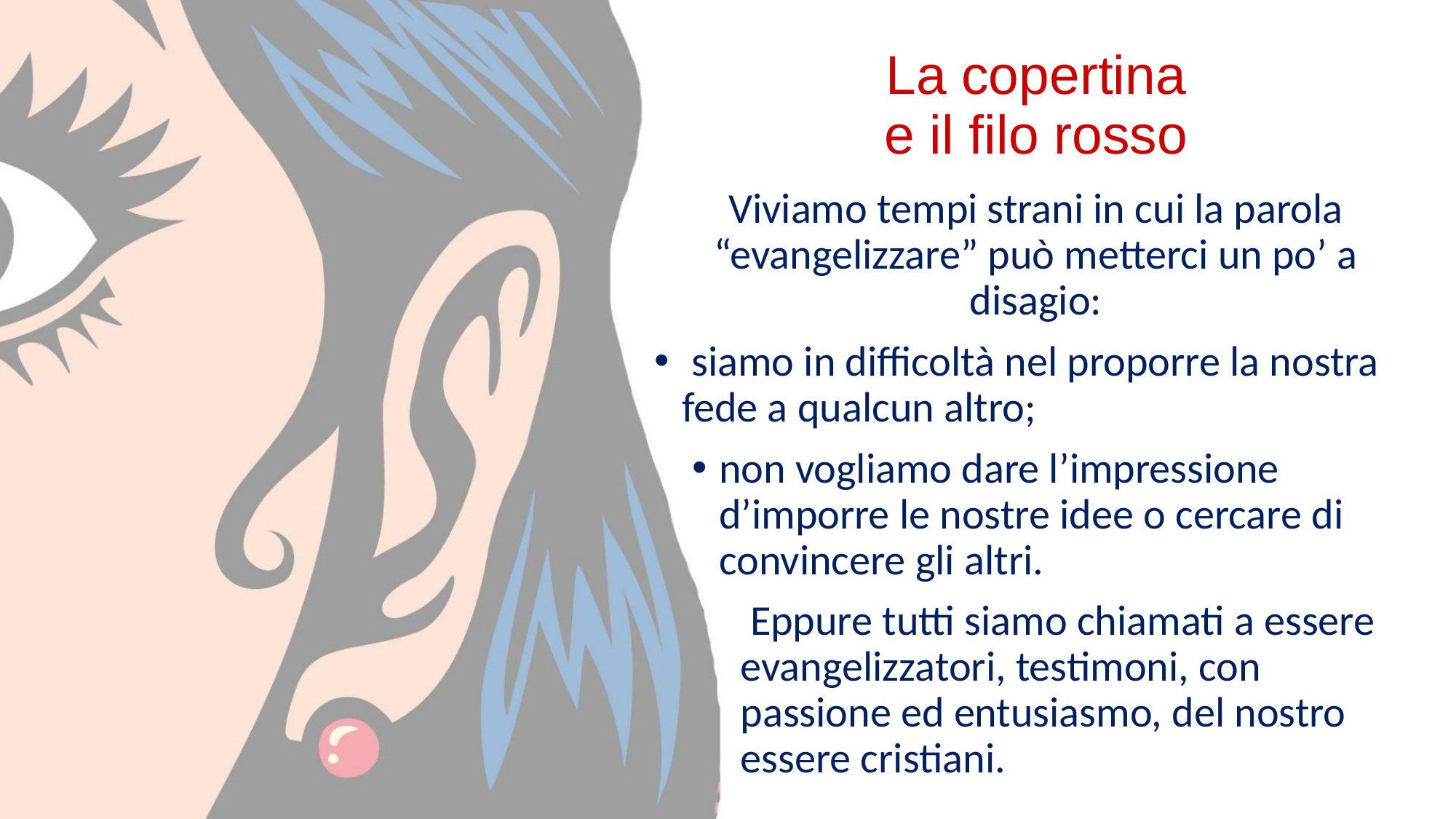

La copertina
e il filo rosso

Viviamo tempi strani in cui la parola “evangelizzare” può metterci un po’ a disagio:
 siamo in difficoltà nel proporre la nostra fede a qualcun altro;
non vogliamo dare l’impressione d’imporre le nostre idee o cercare di convincere gli altri.
 Eppure tutti siamo chiamati a essere evangelizzatori, testimoni, con passione ed entusiasmo, del nostro essere cristiani.